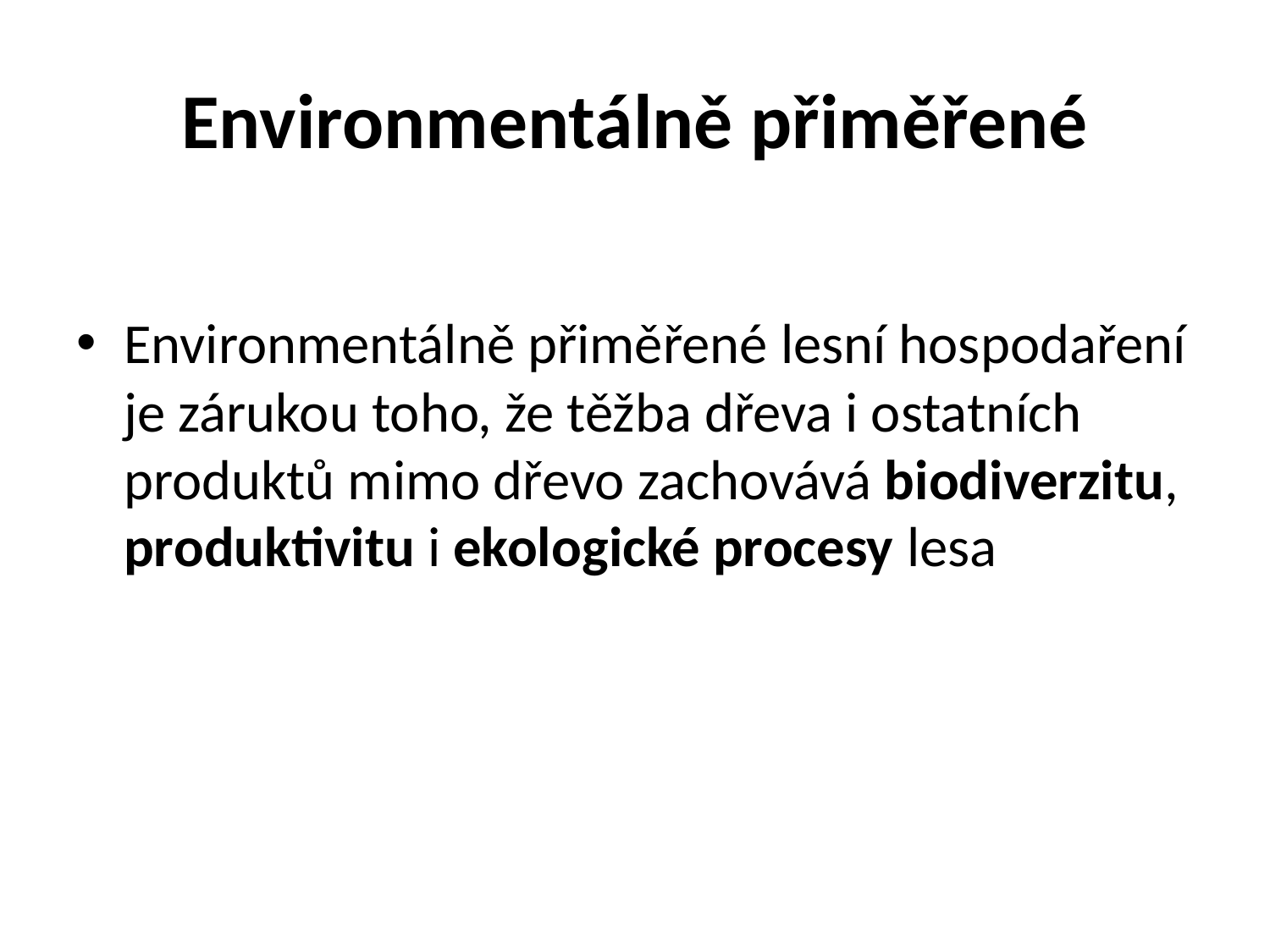

# Environmentálně přiměřené

Environmentálně přiměřené lesní hospodaření je zárukou toho, že těžba dřeva i ostatních produktů mimo dřevo zachovává biodiverzitu, produktivitu i ekologické procesy lesa